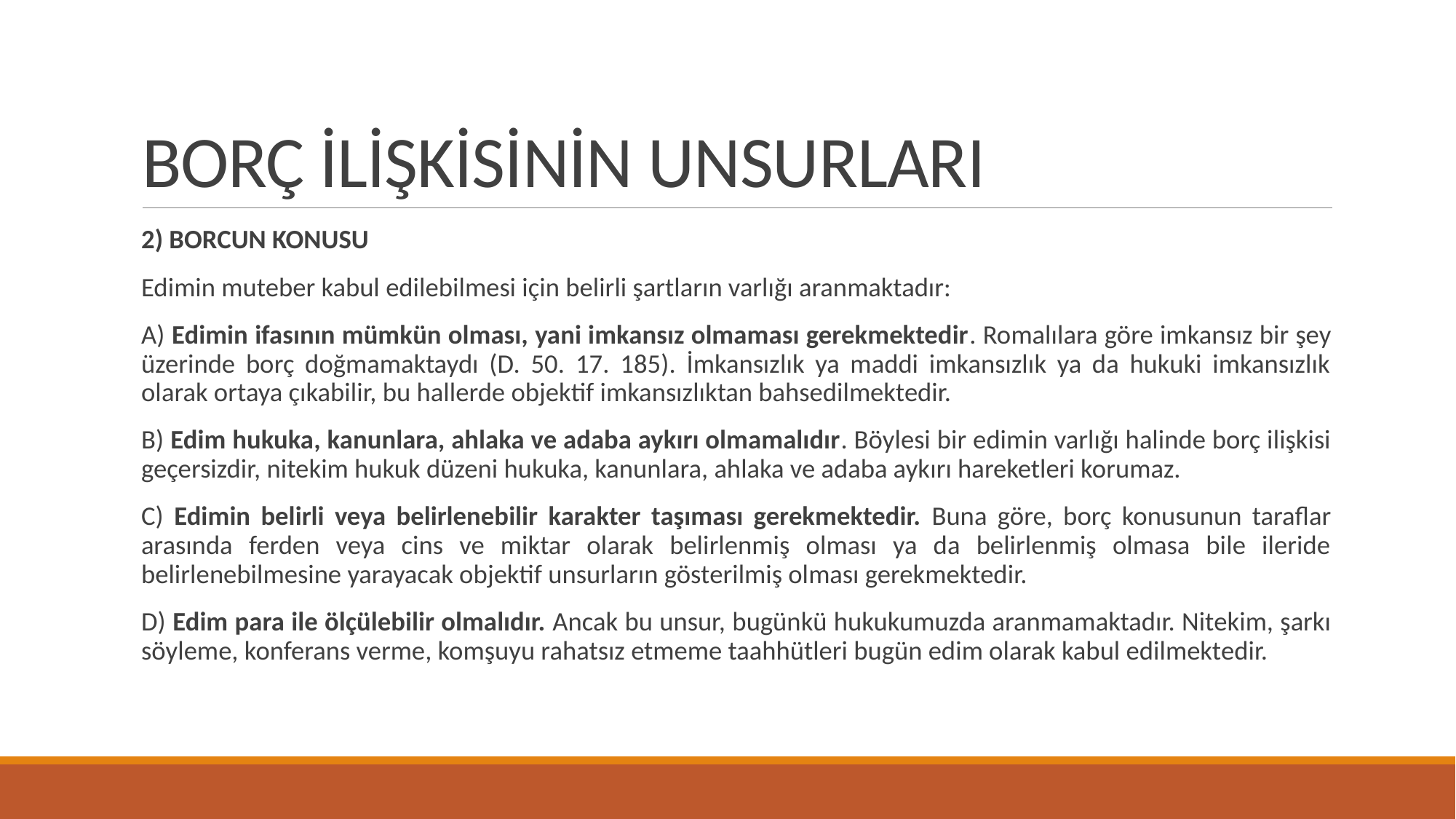

# BORÇ İLİŞKİSİNİN UNSURLARI
2) BORCUN KONUSU
Edimin muteber kabul edilebilmesi için belirli şartların varlığı aranmaktadır:
A) Edimin ifasının mümkün olması, yani imkansız olmaması gerekmektedir. Romalılara göre imkansız bir şey üzerinde borç doğmamaktaydı (D. 50. 17. 185). İmkansızlık ya maddi imkansızlık ya da hukuki imkansızlık olarak ortaya çıkabilir, bu hallerde objektif imkansızlıktan bahsedilmektedir.
B) Edim hukuka, kanunlara, ahlaka ve adaba aykırı olmamalıdır. Böylesi bir edimin varlığı halinde borç ilişkisi geçersizdir, nitekim hukuk düzeni hukuka, kanunlara, ahlaka ve adaba aykırı hareketleri korumaz.
C) Edimin belirli veya belirlenebilir karakter taşıması gerekmektedir. Buna göre, borç konusunun taraflar arasında ferden veya cins ve miktar olarak belirlenmiş olması ya da belirlenmiş olmasa bile ileride belirlenebilmesine yarayacak objektif unsurların gösterilmiş olması gerekmektedir.
D) Edim para ile ölçülebilir olmalıdır. Ancak bu unsur, bugünkü hukukumuzda aranmamaktadır. Nitekim, şarkı söyleme, konferans verme, komşuyu rahatsız etmeme taahhütleri bugün edim olarak kabul edilmektedir.